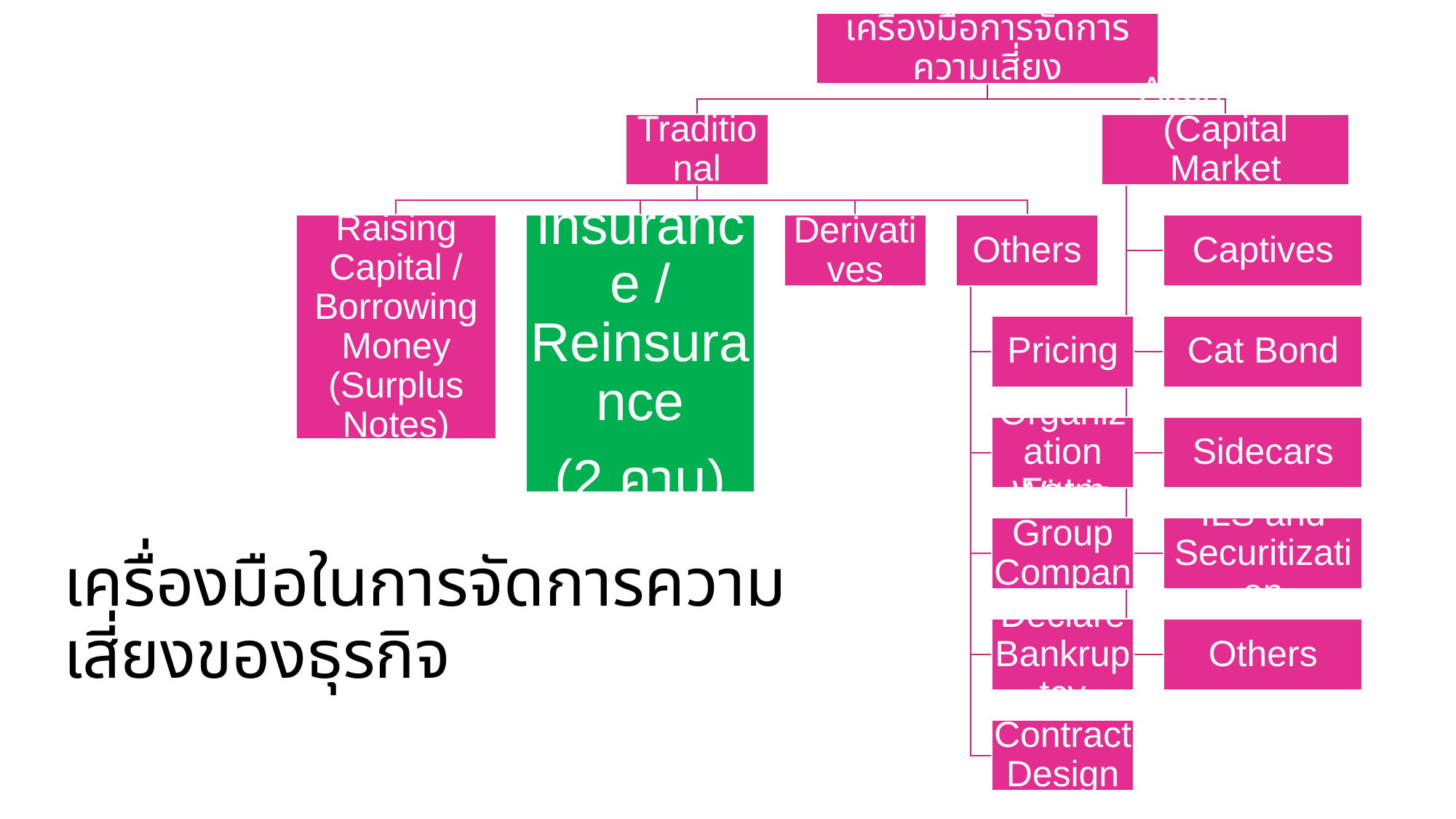

เครื่องมือการจัดการความเสี่ยง
Traditional
Raising Capital / Borrowing Money (Surplus Notes)
Insurance / Reinsurance
(2 คาบ)
Derivatives
Others
Pricing
Organization Form
Within Group Companies
Declare Bankruptcy
Contract Design
Alternative (Capital Market Solution)
Captives
Cat Bond
Sidecars
ILS and Securitization
Others
# เครื่องมือในการจัดการความเสี่ยงของธุรกิจ